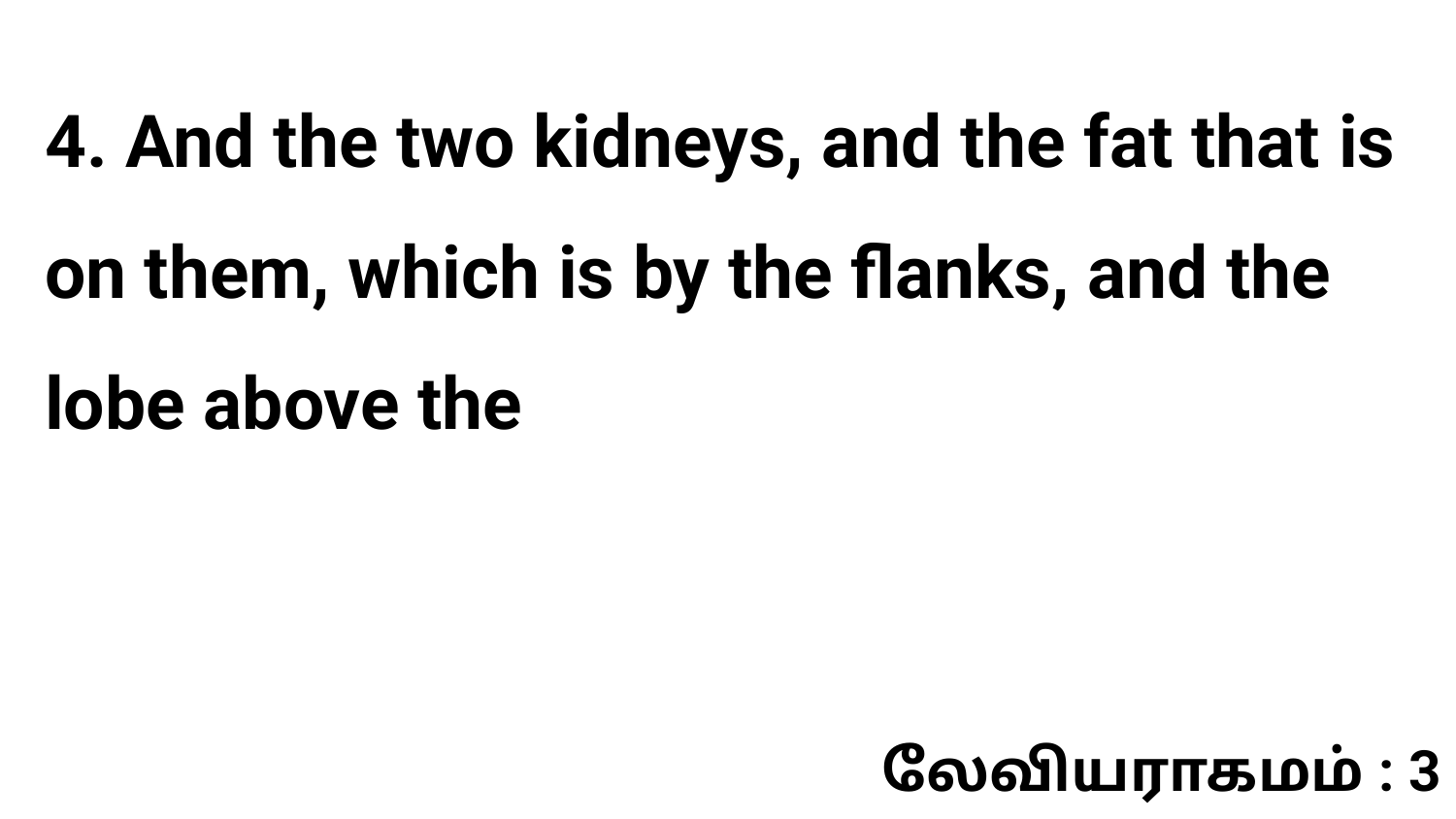

4. And the two kidneys, and the fat that is on them, which is by the flanks, and the lobe above the
லேவியராகமம் : 3